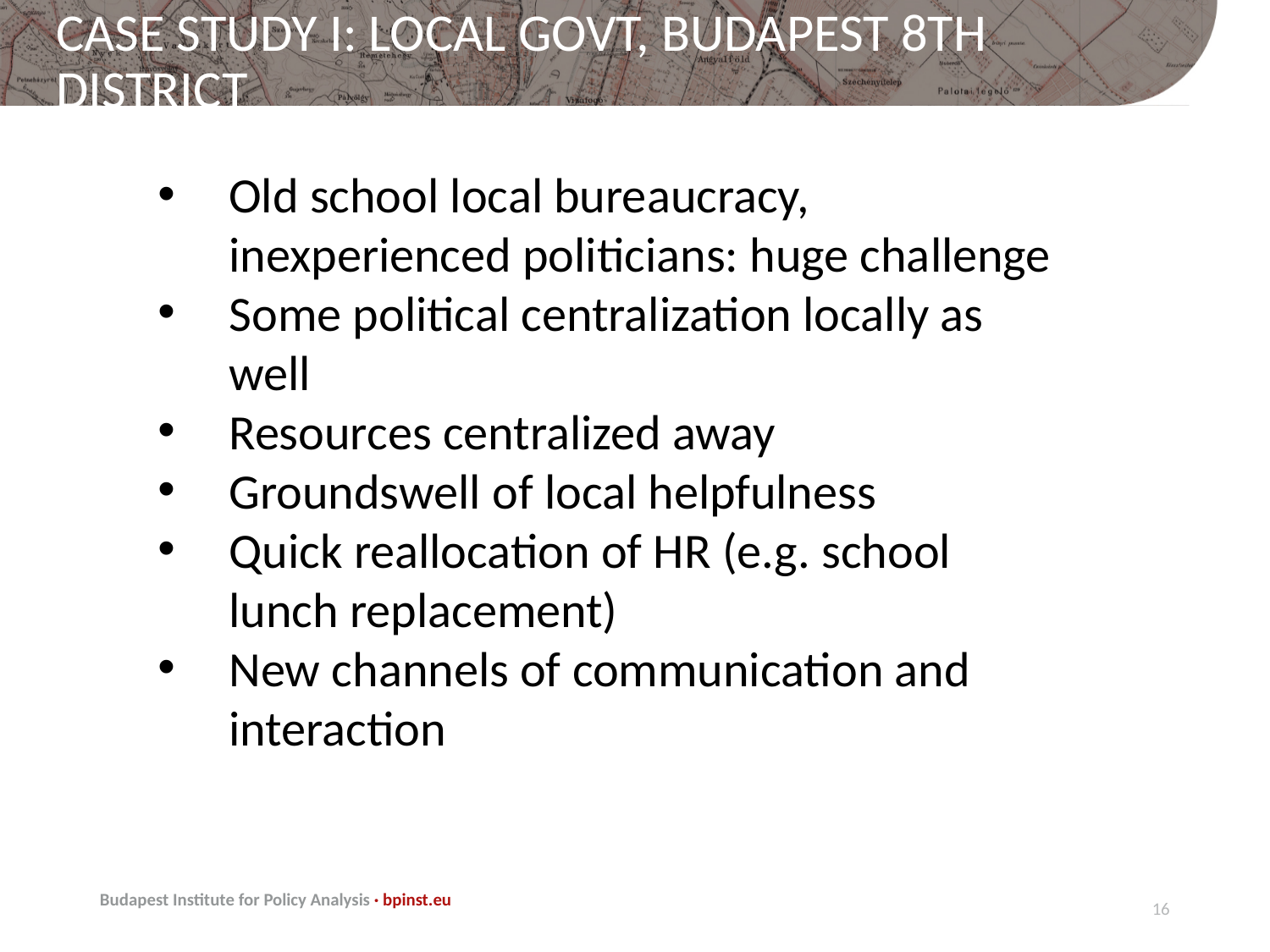

# Case study I: local govt, Budapest 8th district
Old school local bureaucracy, inexperienced politicians: huge challenge
Some political centralization locally as well
Resources centralized away
Groundswell of local helpfulness
Quick reallocation of HR (e.g. school lunch replacement)
New channels of communication and interaction

16